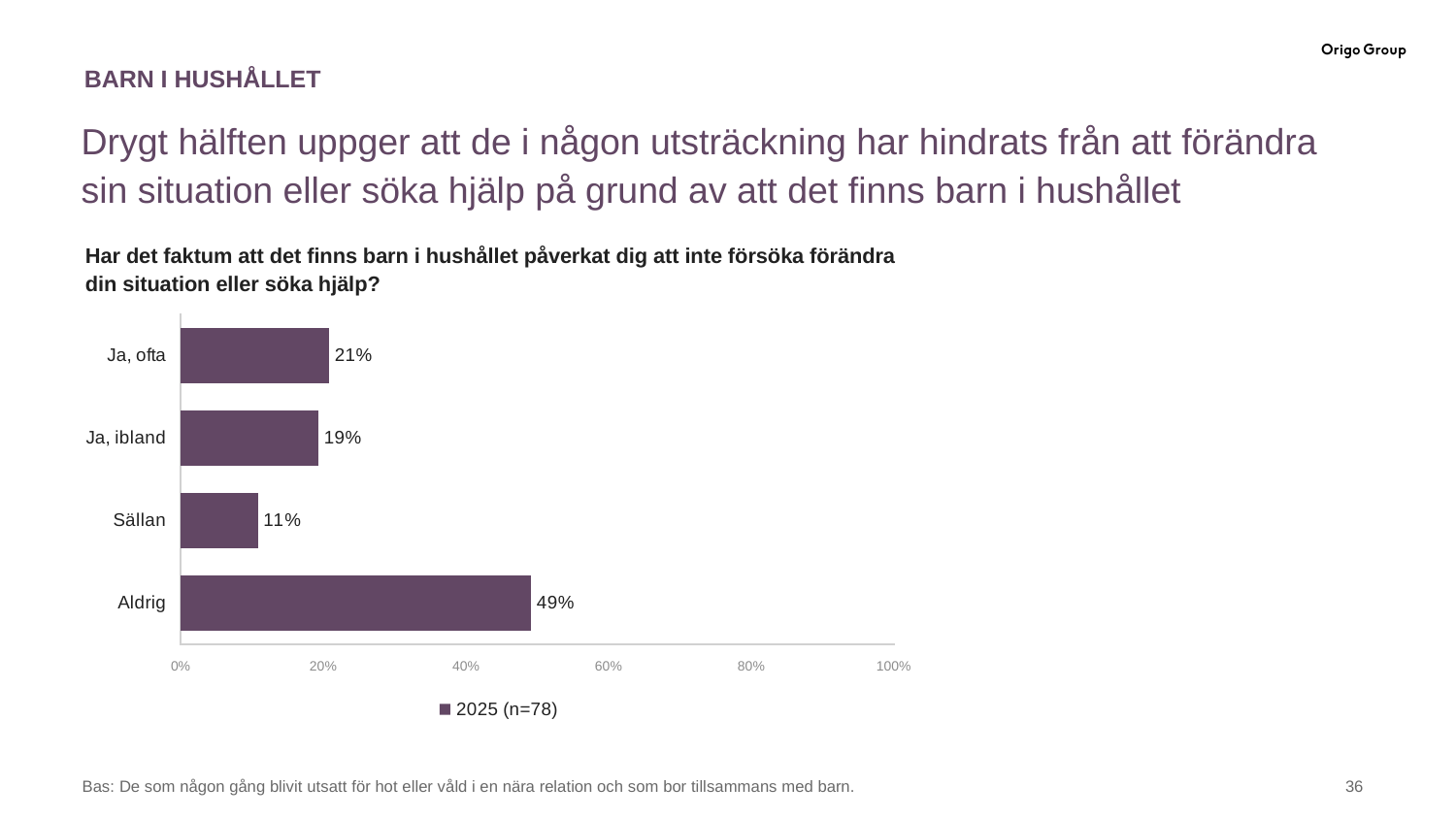

# BARN I HUSHÅLLET
Drygt hälften uppger att de i någon utsträckning har hindrats från att förändra sin situation eller söka hjälp på grund av att det finns barn i hushållet
Har det faktum att det finns barn i hushållet påverkat dig att inte försöka förändra din situation eller söka hjälp?

### Chart

| Category | 2025 (n=78) |
|---|---|
| Aldrig | 49.1061906564494 |
| Sällan | 10.8243337198337 |
| Ja, ibland | 19.2942504017878 |
| Ja, ofta | 20.7752252219291 |
Bas: De som någon gång blivit utsatt för hot eller våld i en nära relation och som bor tillsammans med barn.
36